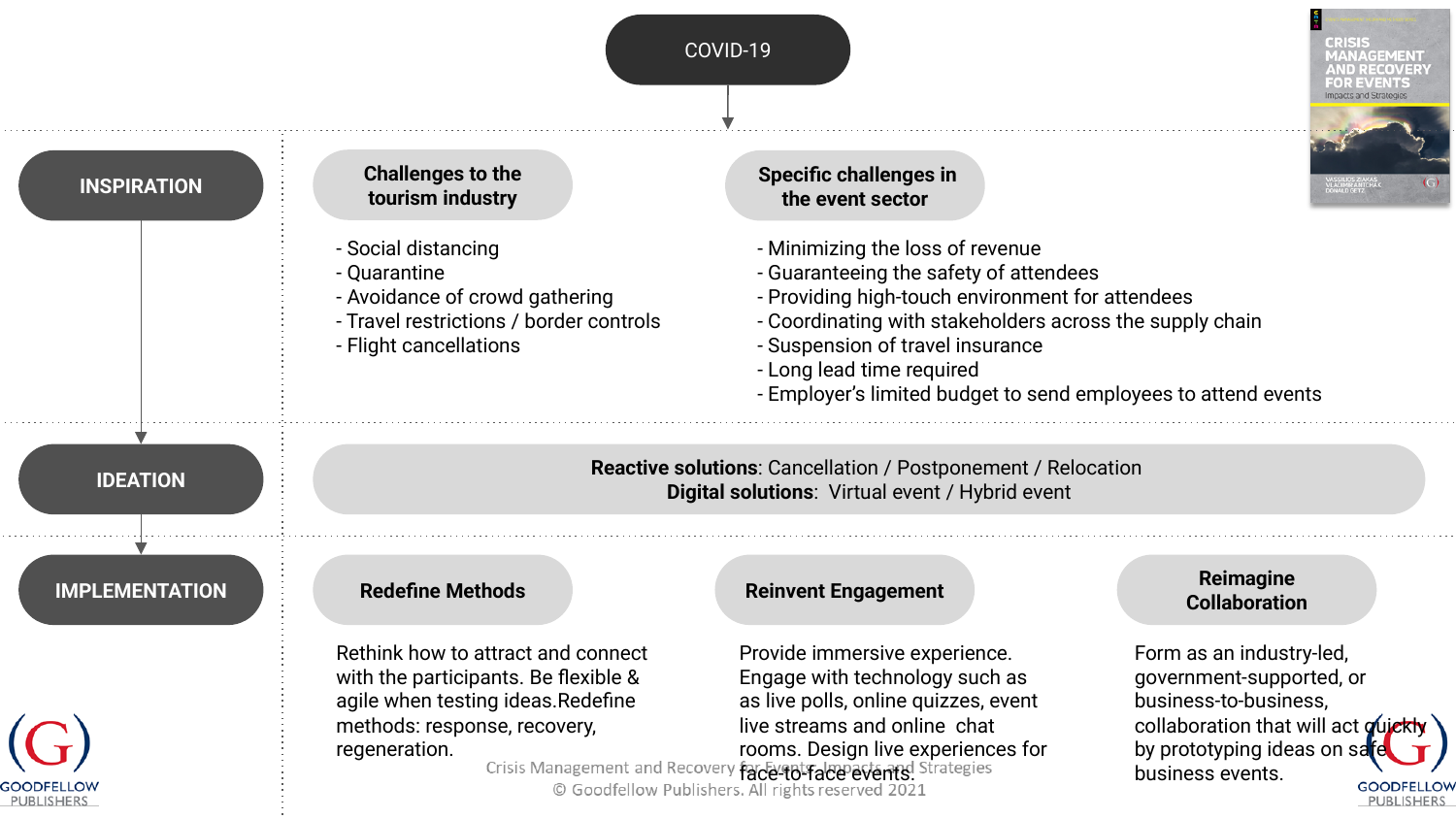

COVID-19
Challenges to the tourism industry
 Specific challenges in the event sector
INSPIRATION
- Social distancing
- Quarantine
- Avoidance of crowd gathering
- Travel restrictions / border controls
- Flight cancellations

- Minimizing the loss of revenue
- Guaranteeing the safety of attendees
- Providing high-touch environment for attendees
- Coordinating with stakeholders across the supply chain
- Suspension of travel insurance
- Long lead time required
- Employer’s limited budget to send employees to attend events
IDEATION
Reactive solutions: Cancellation / Postponement / Relocation
Digital solutions:  Virtual event / Hybrid event
IMPLEMENTATION
Redefine Methods
Reinvent Engagement
Reimagine Collaboration
Rethink how to attract and connect with the participants. Be flexible & agile when testing ideas.Redefine methods: response, recovery,  regeneration.

Provide immersive experience. Engage with technology such as as live polls, online quizzes, event live streams and online  chat rooms. Design live experiences for face-to-face events.

Form as an industry-led, government-supported, or business-to-business, collaboration that will act quickly by prototyping ideas on safe business events.